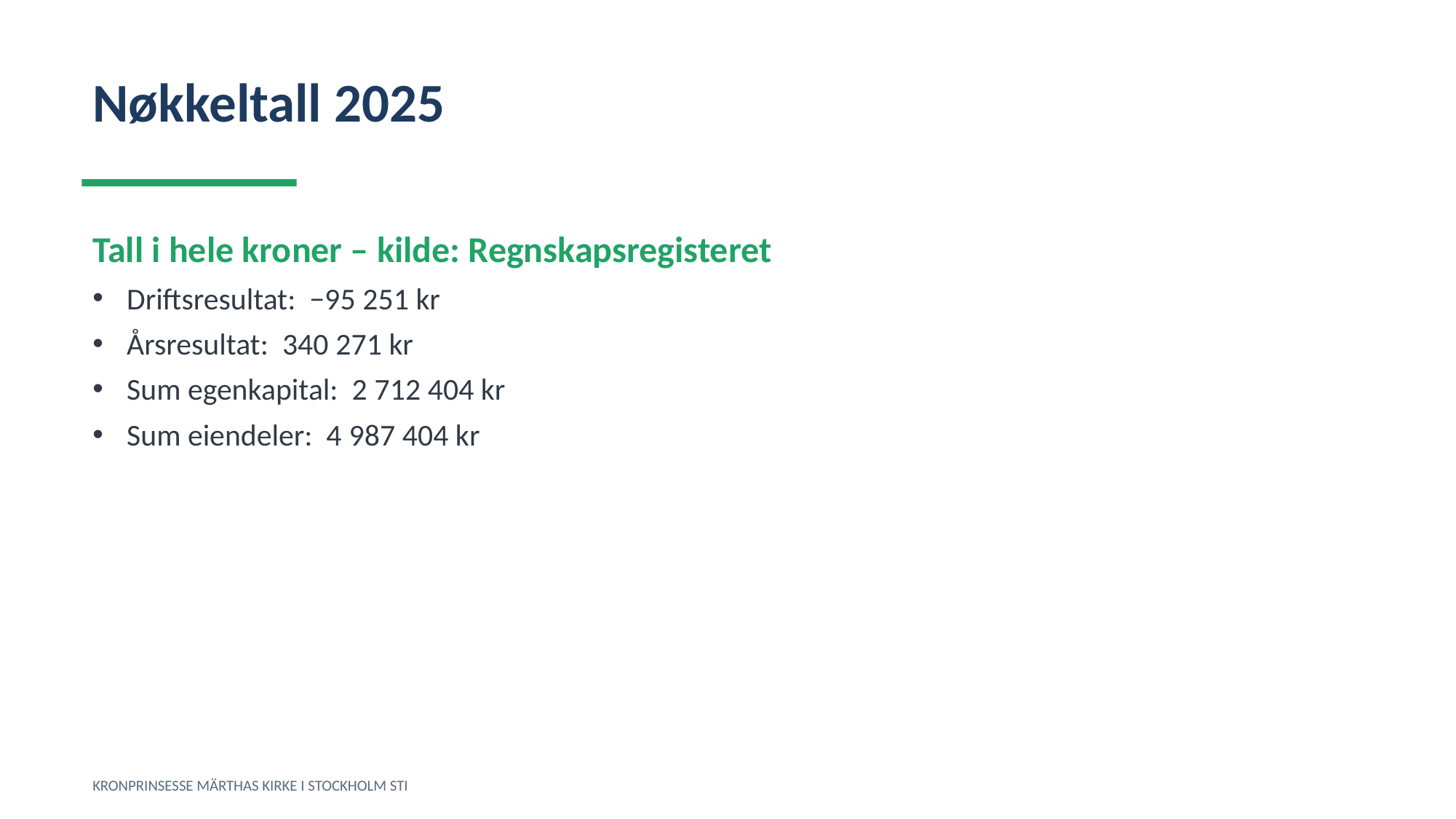

Nøkkeltall 2025

Tall i hele kroner – kilde: Regnskapsregisteret
Driftsresultat:  −95 251 kr
Årsresultat:  340 271 kr
Sum egenkapital:  2 712 404 kr
Sum eiendeler:  4 987 404 kr
KRONPRINSESSE MÄRTHAS KIRKE I STOCKHOLM STI